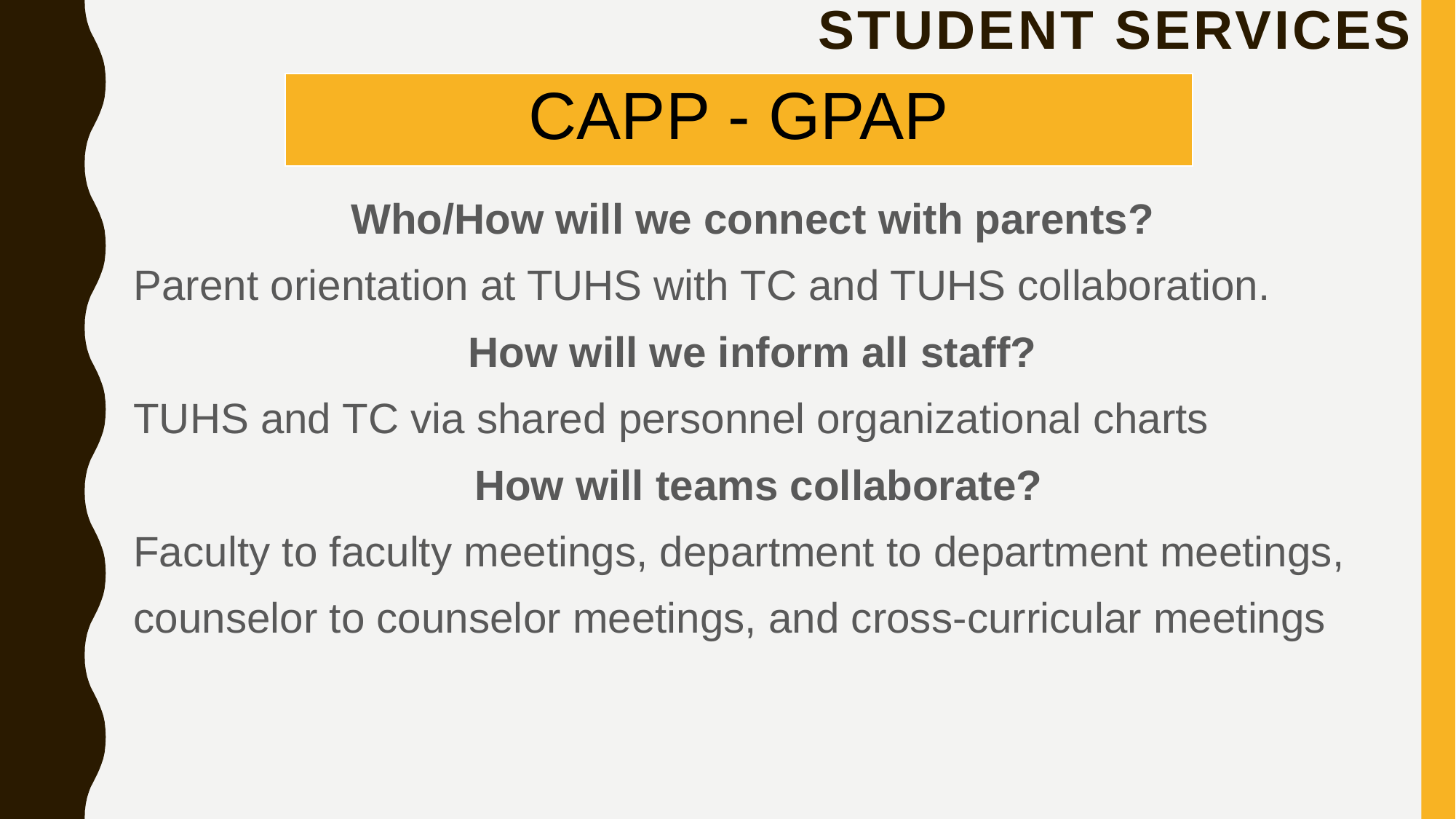

STUDENT SERVICES
| CAPP - GPAP |
| --- |
Who/How will we connect with parents?
Parent orientation at TUHS with TC and TUHS collaboration.
How will we inform all staff?
TUHS and TC via shared personnel organizational charts
How will teams collaborate?
Faculty to faculty meetings, department to department meetings,
counselor to counselor meetings, and cross-curricular meetings